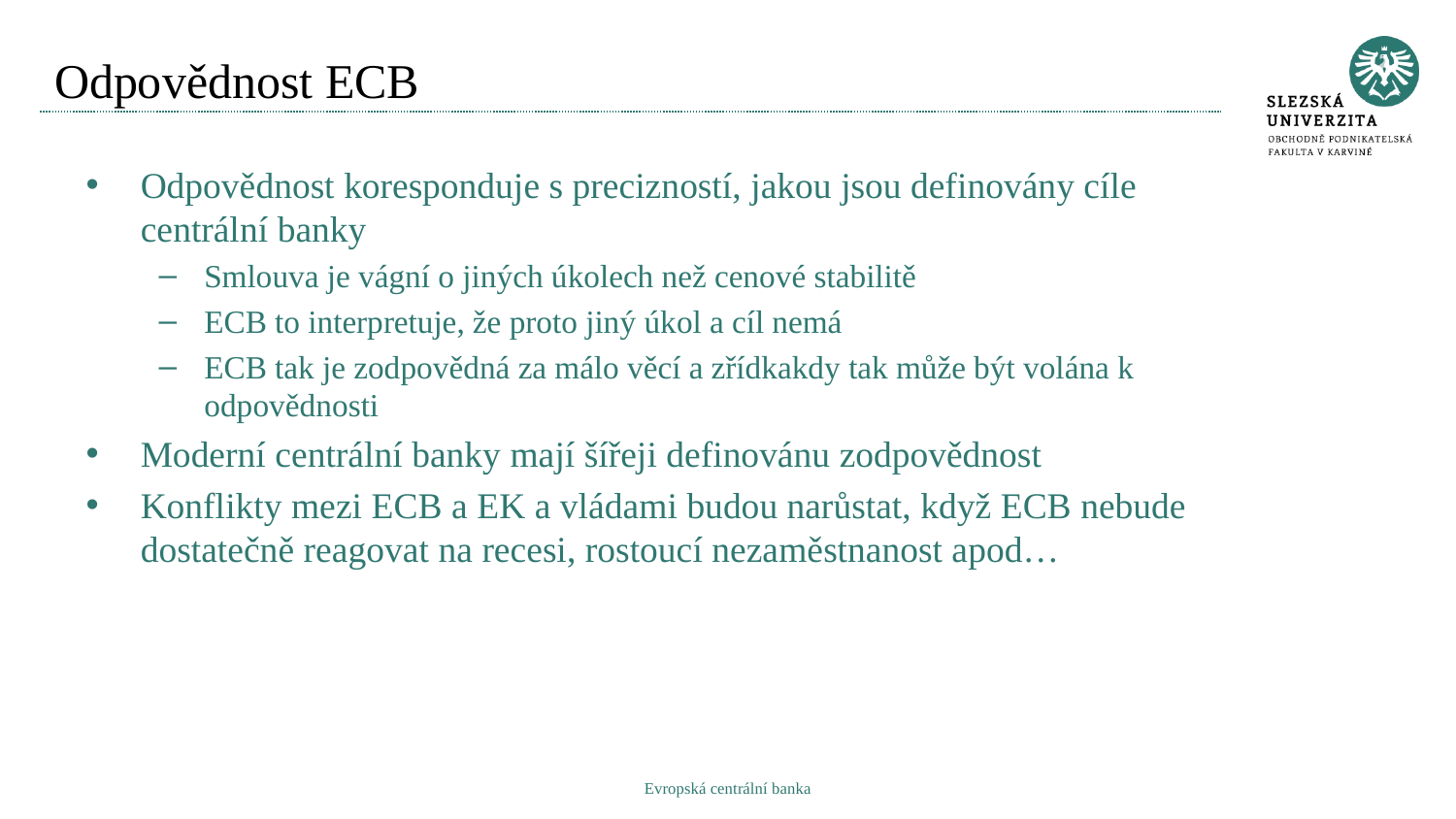

# Odpovědnost ECB
Odpovědnost koresponduje s precizností, jakou jsou definovány cíle centrální banky
Smlouva je vágní o jiných úkolech než cenové stabilitě
ECB to interpretuje, že proto jiný úkol a cíl nemá
ECB tak je zodpovědná za málo věcí a zřídkakdy tak může být volána k odpovědnosti
Moderní centrální banky mají šířeji definovánu zodpovědnost
Konflikty mezi ECB a EK a vládami budou narůstat, když ECB nebude dostatečně reagovat na recesi, rostoucí nezaměstnanost apod…